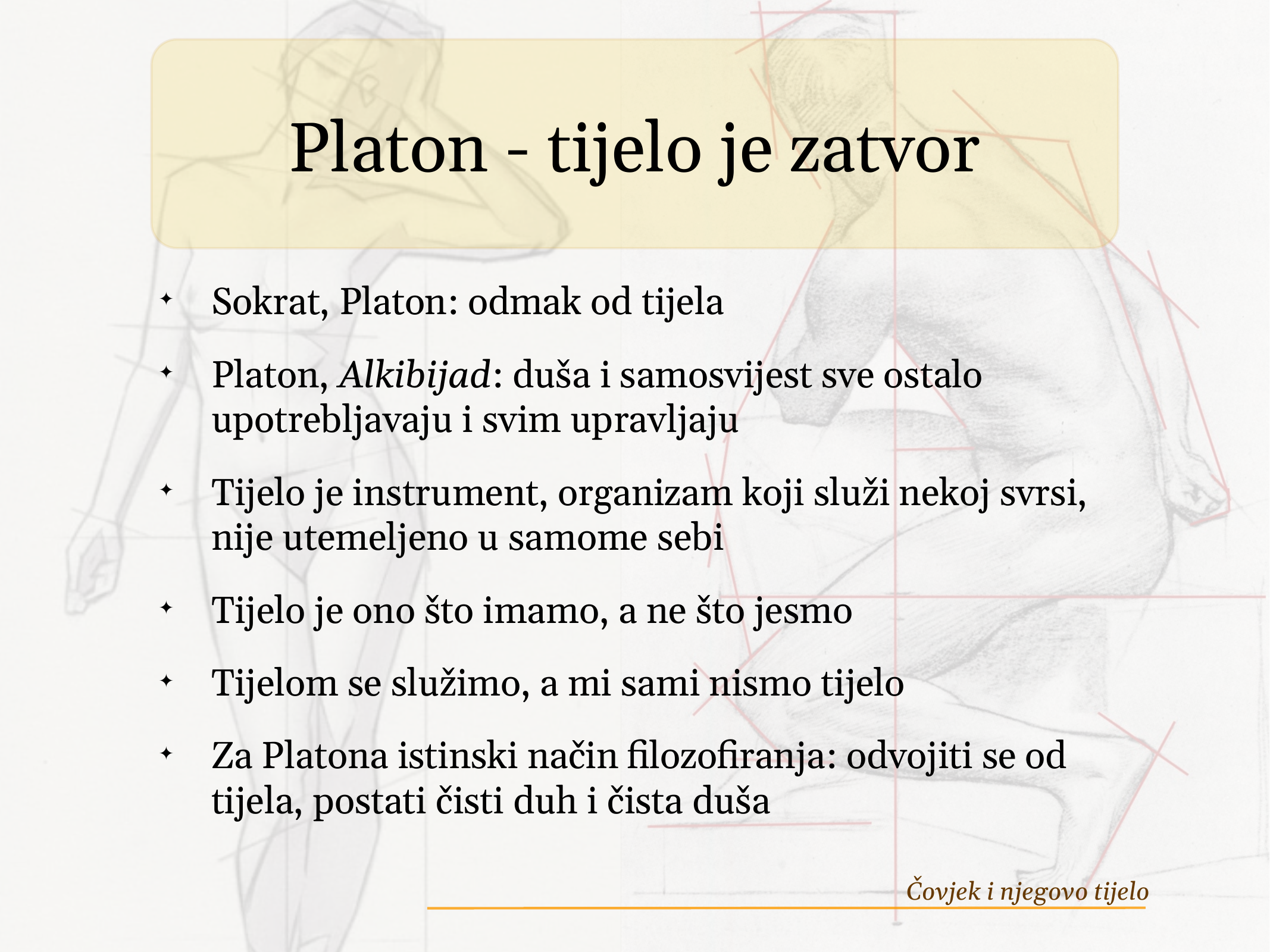

# Platon - tijelo je zatvor
Sokrat, Platon: odmak od tijela
Platon, Alkibijad: duša i samosvijest sve ostalo upotrebljavaju i svim upravljaju
Tijelo je instrument, organizam koji služi nekoj svrsi, nije utemeljeno u samome sebi
Tijelo je ono što imamo, a ne što jesmo
Tijelom se služimo, a mi sami nismo tijelo
Za Platona istinski način filozofiranja: odvojiti se od tijela, postati čisti duh i čista duša